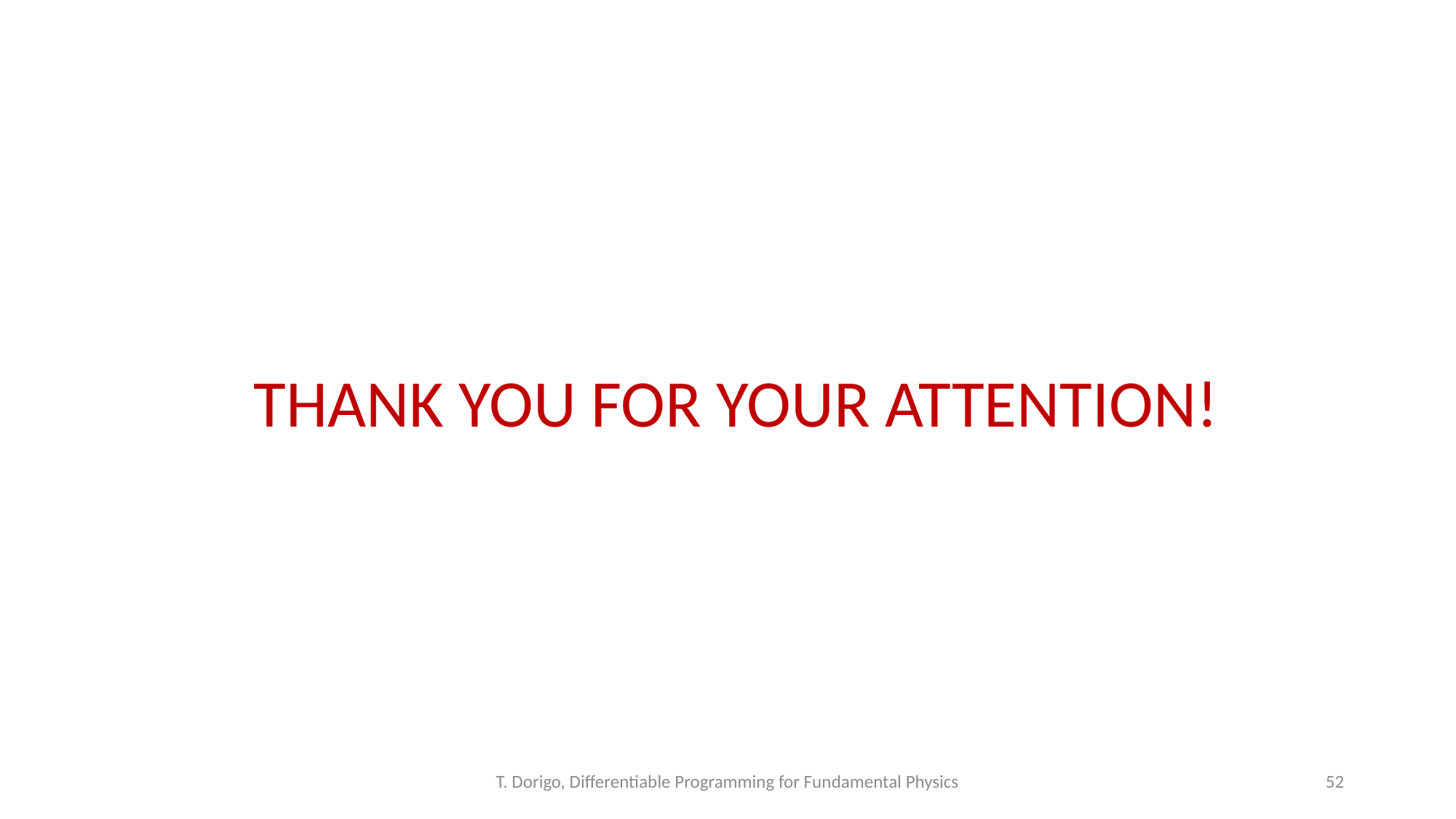

# THANK YOU FOR YOUR ATTENTION!
T. Dorigo, Differentiable Programming for Fundamental Physics
52